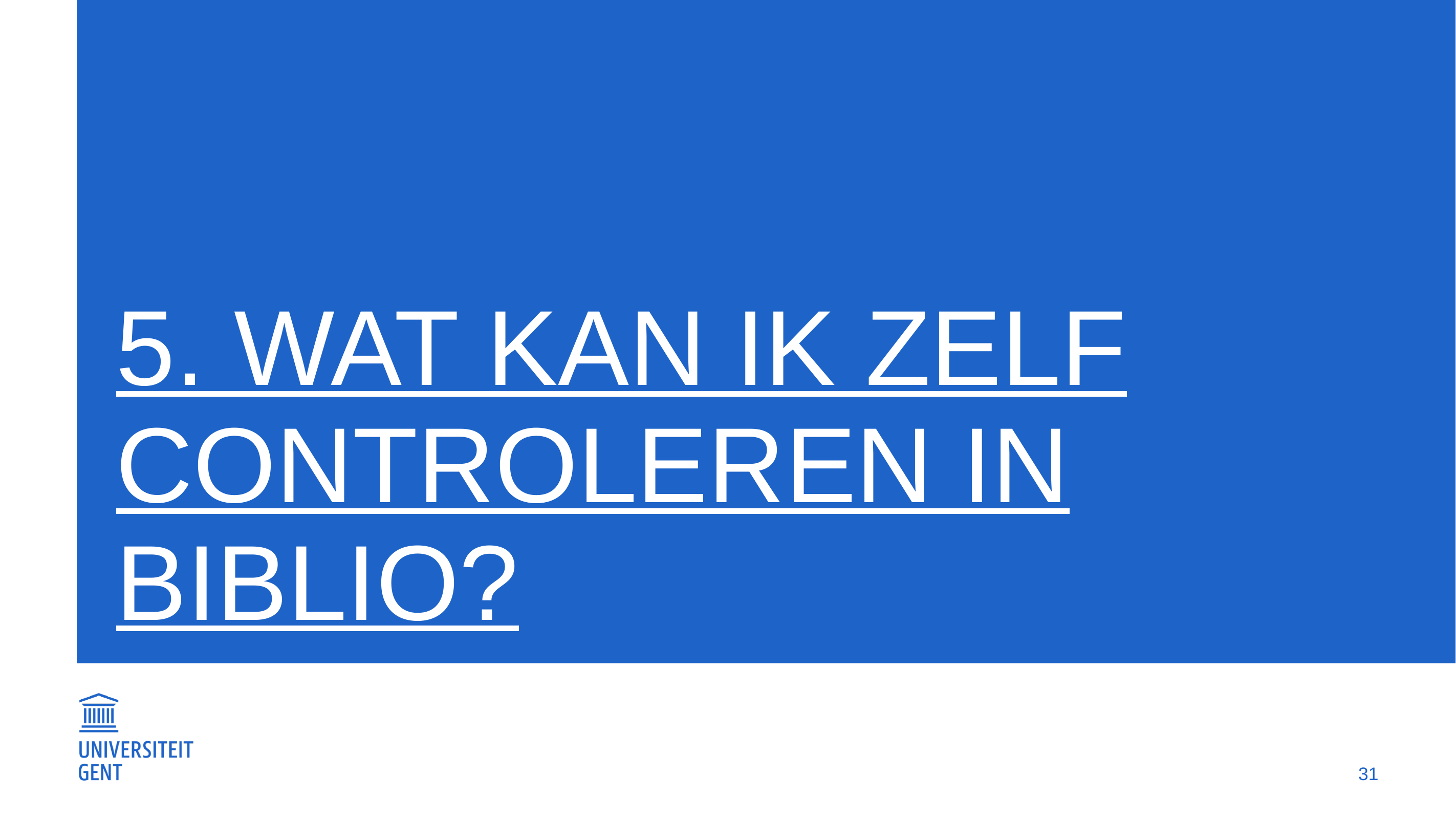

# 5. Wat kan ik zelf controleren in biblio?
31